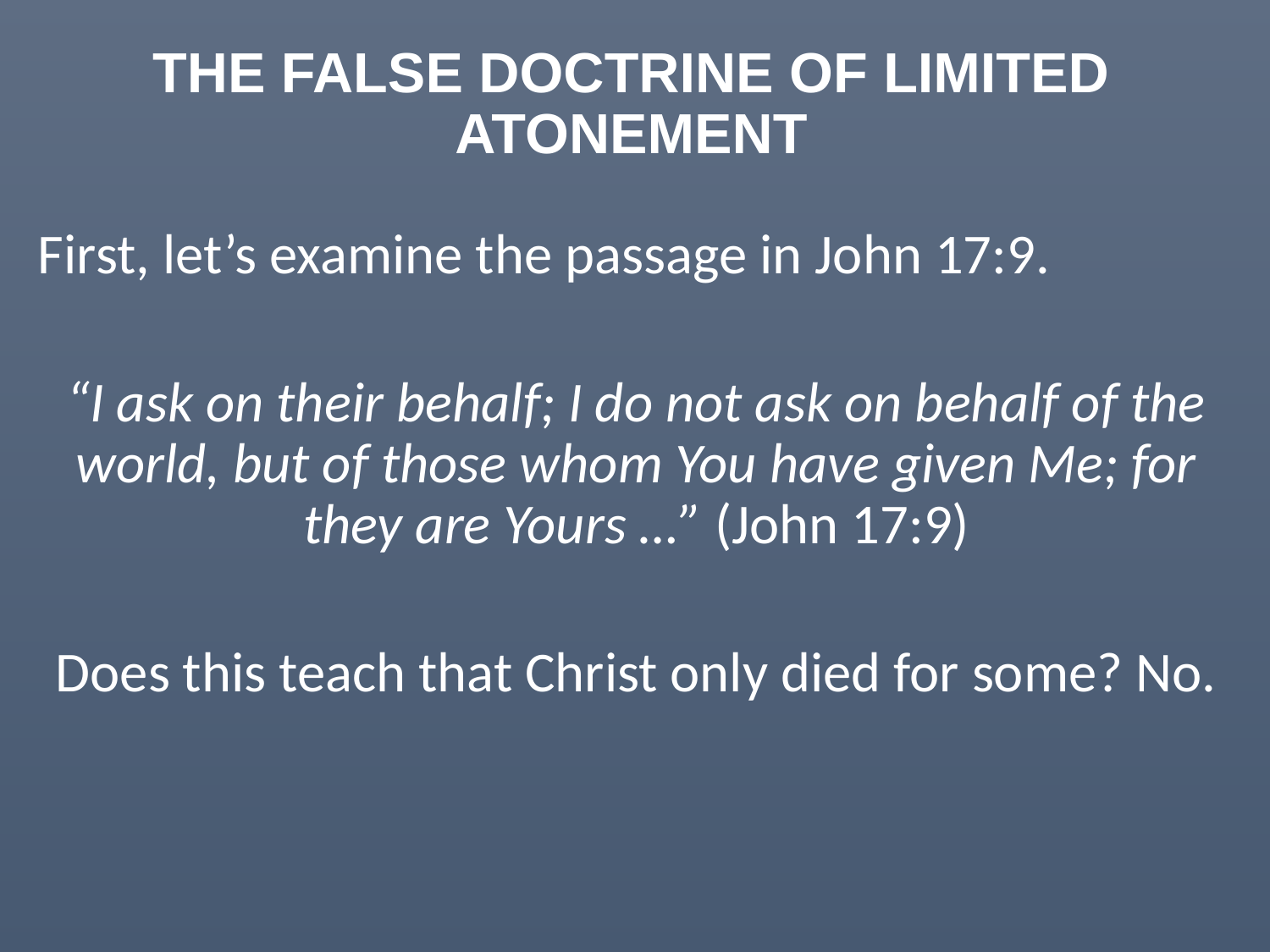

# THE FALSE DOCTRINE OF LIMITED ATONEMENT
First, let’s examine the passage in John 17:9.

“I ask on their behalf; I do not ask on behalf of the world, but of those whom You have given Me; for they are Yours …” (John 17:9)

Does this teach that Christ only died for some? No.